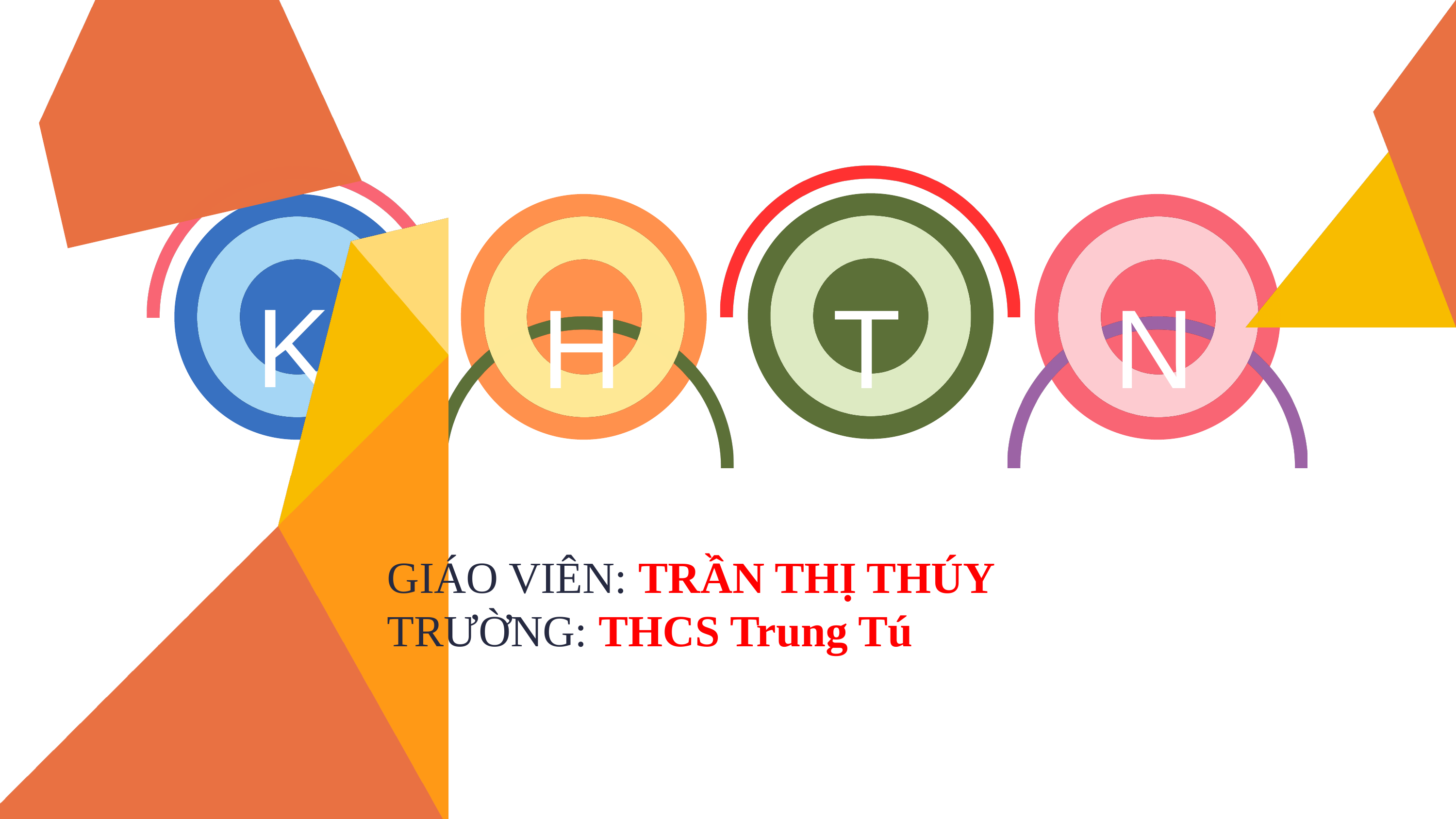

K
H
T
N

GIÁO VIÊN: TRẦN THỊ THÚY
TRƯỜNG: THCS Trung Tú